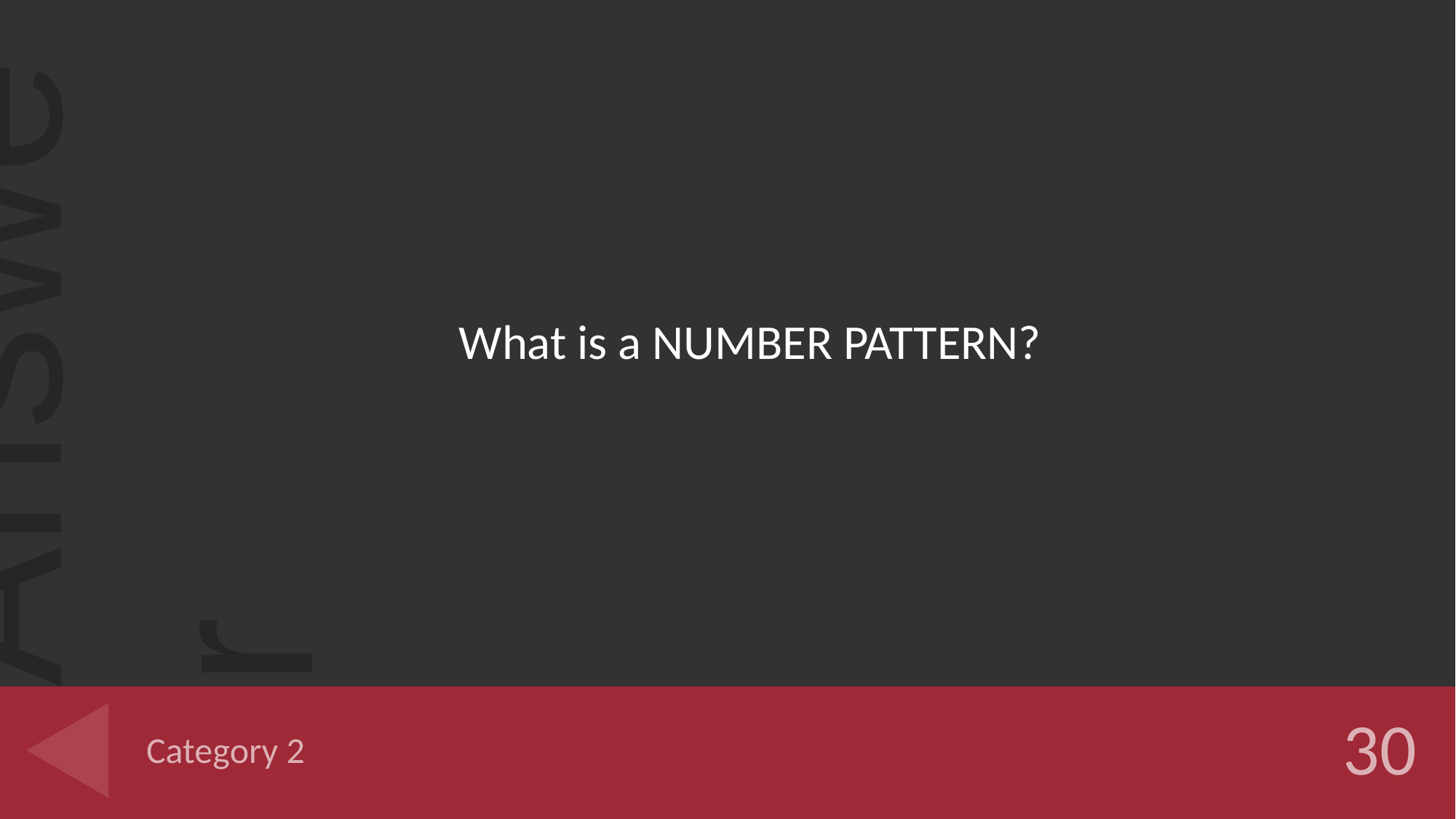

What is a NUMBER PATTERN?
# Category 2
30